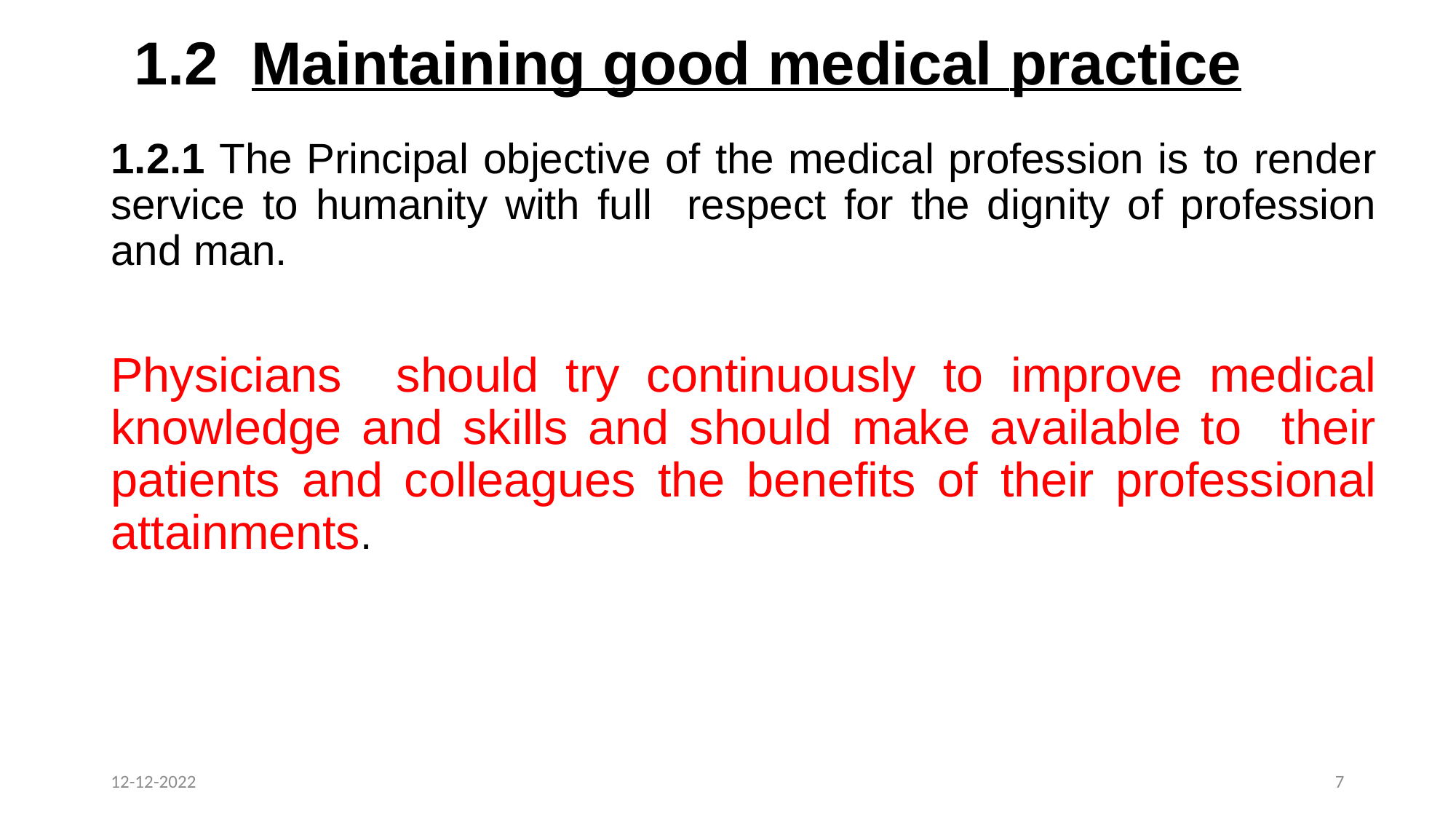

# 1.2  Maintaining good medical practice
1.2.1 The Principal objective of the medical profession is to render service to humanity with full  respect for the dignity of profession and man.

Physicians  should try continuously to improve medical knowledge and skills and should make available to  their patients and colleagues the benefits of their professional attainments.

12-12-2022
7